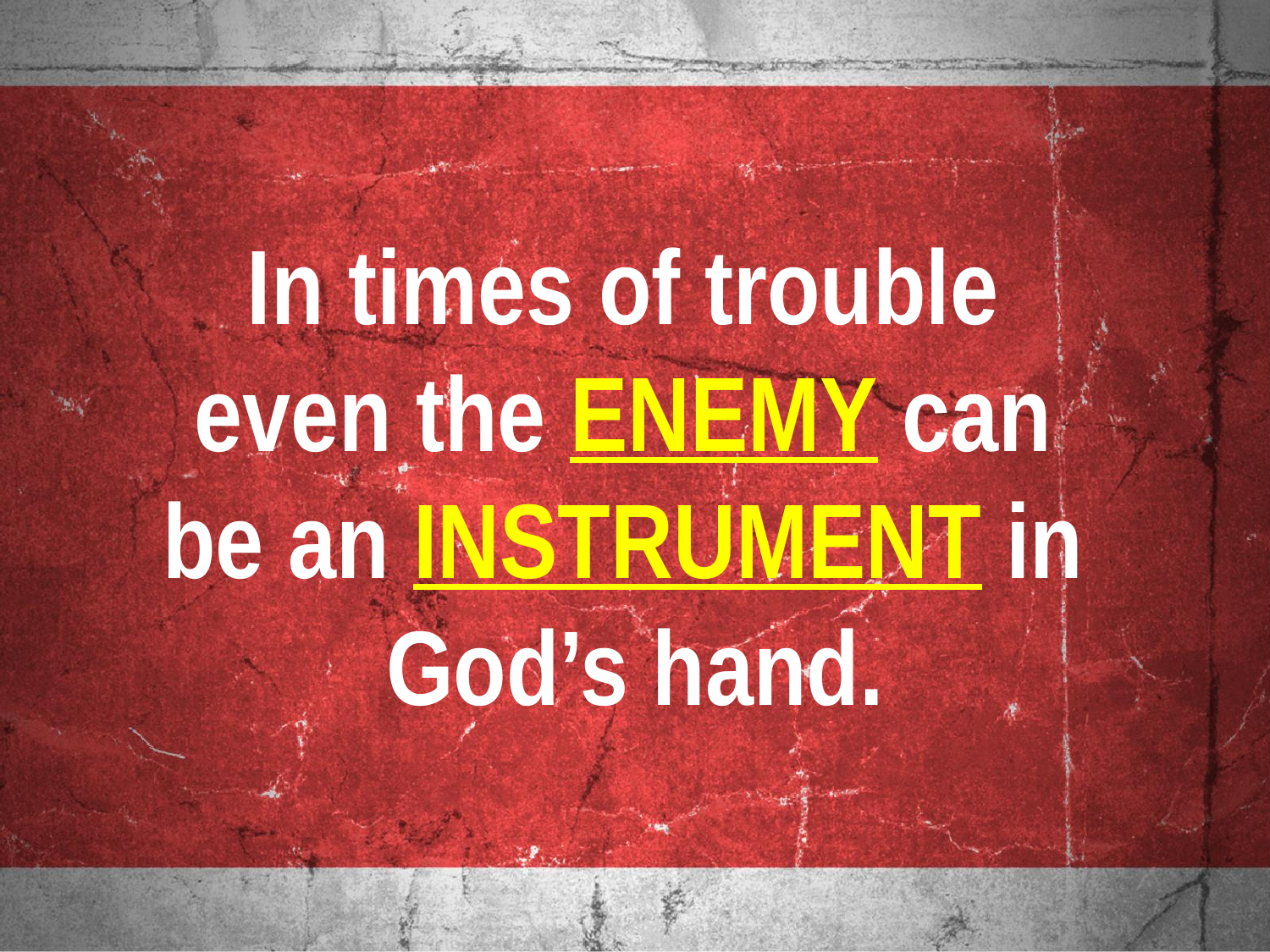

In times of trouble
even the ENEMY can
be an INSTRUMENT in
God’s hand.